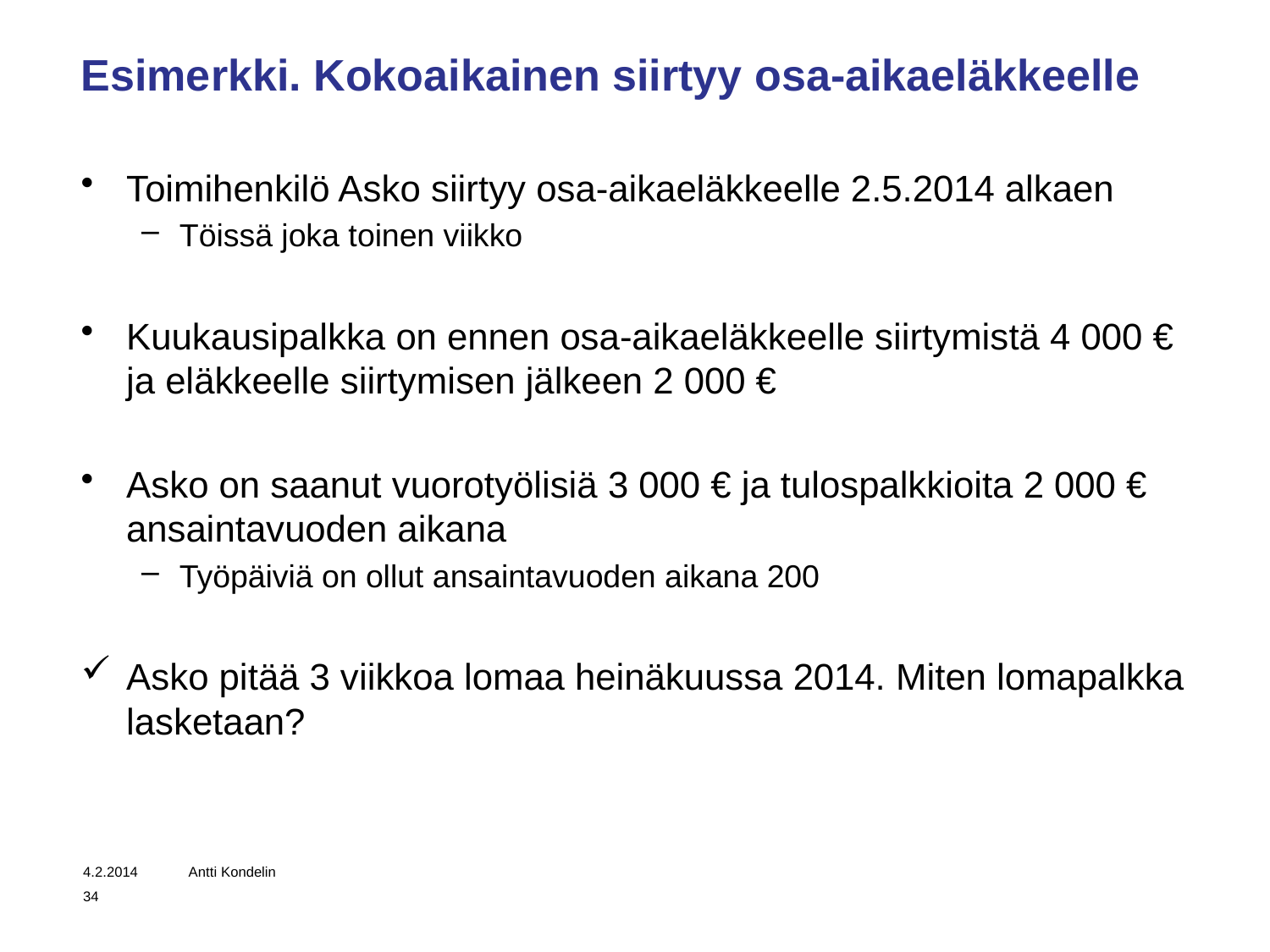

# Esimerkki. Kokoaikainen siirtyy osa-aikaeläkkeelle
Toimihenkilö Asko siirtyy osa-aikaeläkkeelle 2.5.2014 alkaen
Töissä joka toinen viikko

Kuukausipalkka on ennen osa-aikaeläkkeelle siirtymistä 4 000 € ja eläkkeelle siirtymisen jälkeen 2 000 €

Asko on saanut vuorotyölisiä 3 000 € ja tulospalkkioita 2 000 € ansaintavuoden aikana
Työpäiviä on ollut ansaintavuoden aikana 200

Asko pitää 3 viikkoa lomaa heinäkuussa 2014. Miten lomapalkka lasketaan?
4.2.2014
Antti Kondelin
34